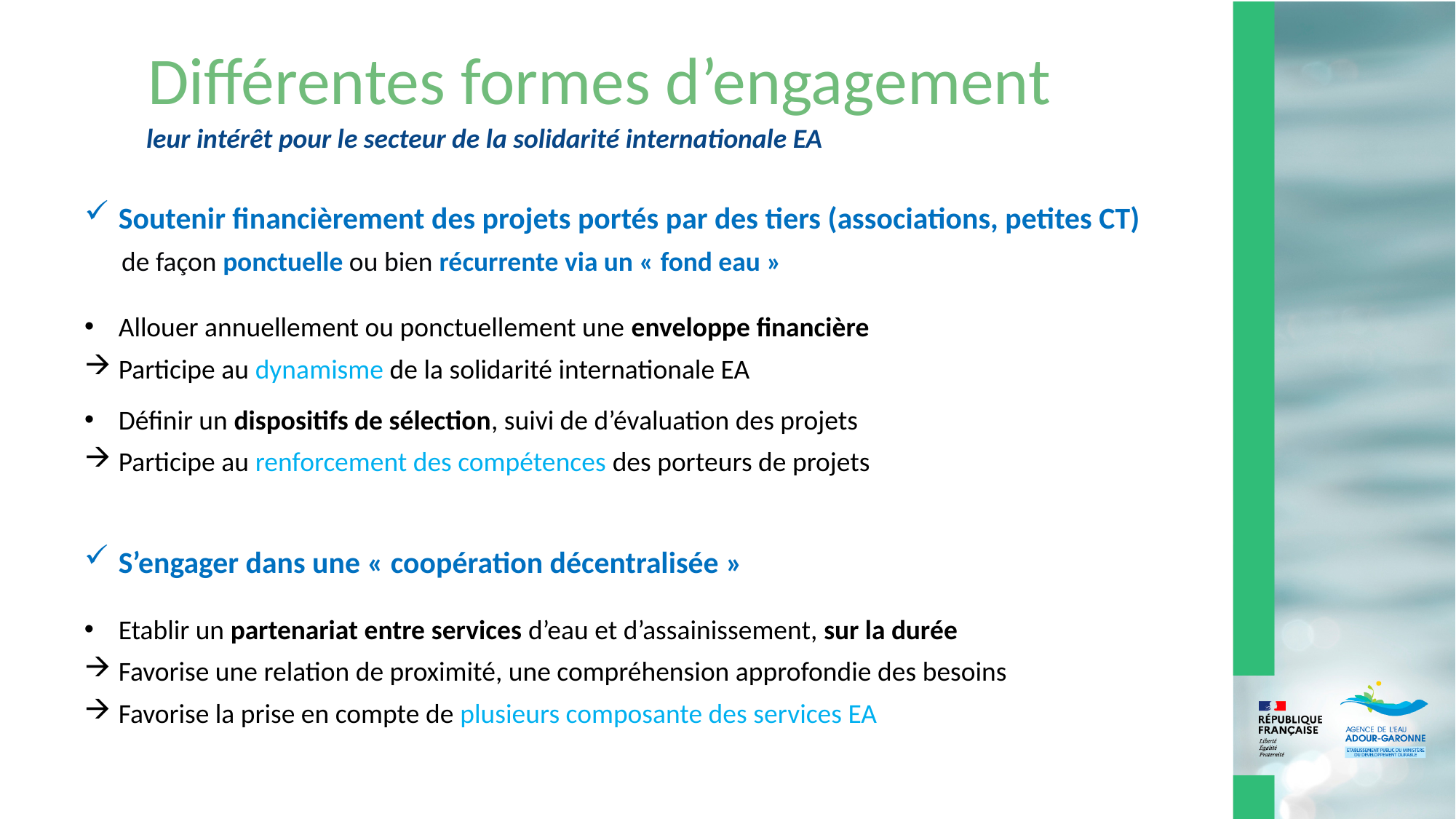

Différentes formes d’engagement
leur intérêt pour le secteur de la solidarité internationale EA
Soutenir financièrement des projets portés par des tiers (associations, petites CT)
      de façon ponctuelle ou bien récurrente via un « fond eau »

Allouer annuellement ou ponctuellement une enveloppe financière
Participe au dynamisme de la solidarité internationale EA
Définir un dispositifs de sélection, suivi de d’évaluation des projets
Participe au renforcement des compétences des porteurs de projets
S’engager dans une « coopération décentralisée »

Etablir un partenariat entre services d’eau et d’assainissement, sur la durée
Favorise une relation de proximité, une compréhension approfondie des besoins
Favorise la prise en compte de plusieurs composante des services EA